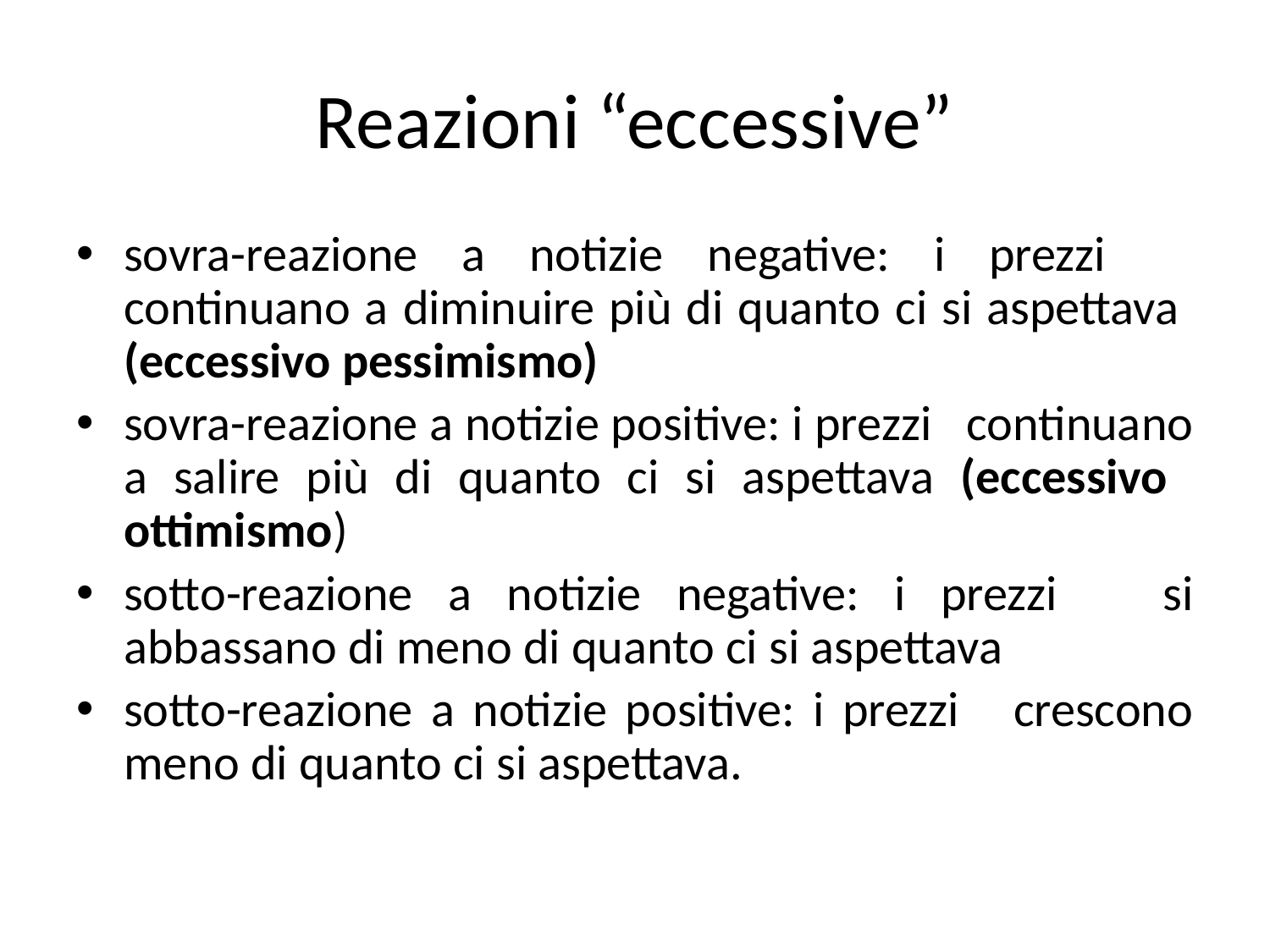

# Reazioni “eccessive”
sovra-reazione a notizie negative: i prezzi   continuano a diminuire più di quanto ci si aspettava  (eccessivo pessimismo)
sovra-reazione a notizie positive: i prezzi   continuano a salire più di quanto ci si aspettava (eccessivo  ottimismo)
sotto-reazione a notizie negative: i prezzi   si abbassano di meno di quanto ci si aspettava
sotto-reazione a notizie positive: i prezzi   crescono meno di quanto ci si aspettava.